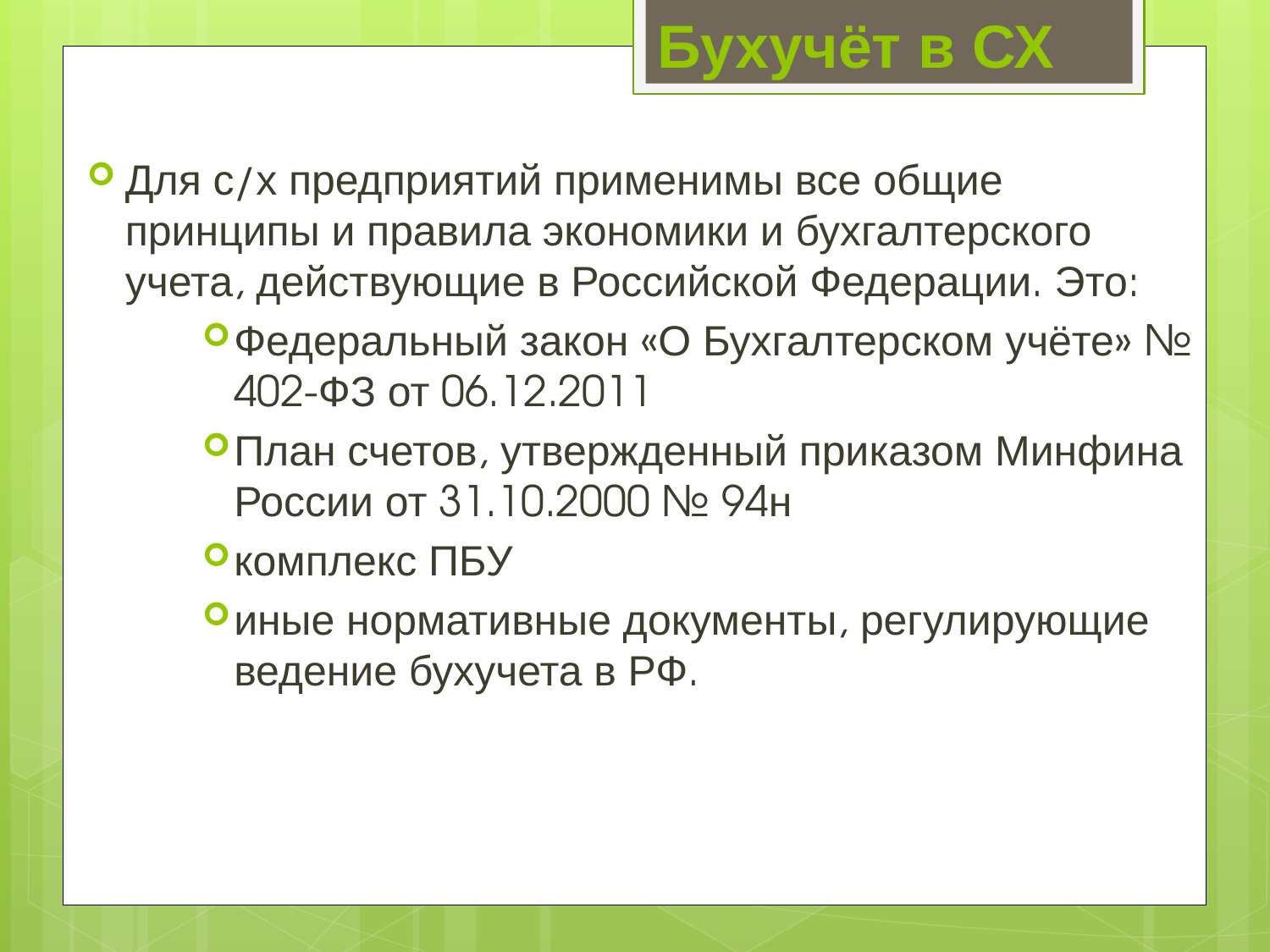

# Бухучёт в СХ
Для с/х предприятий применимы все общие принципы и правила экономики и бухгалтерского учета, действующие в Российской Федерации. Это:
Федеральный закон «О Бухгалтерском учёте» № 402-ФЗ от 06.12.2011
План счетов, утвержденный приказом Минфина России от 31.10.2000 № 94н
комплекс ПБУ
иные нормативные документы, регулирующие ведение бухучета в РФ.